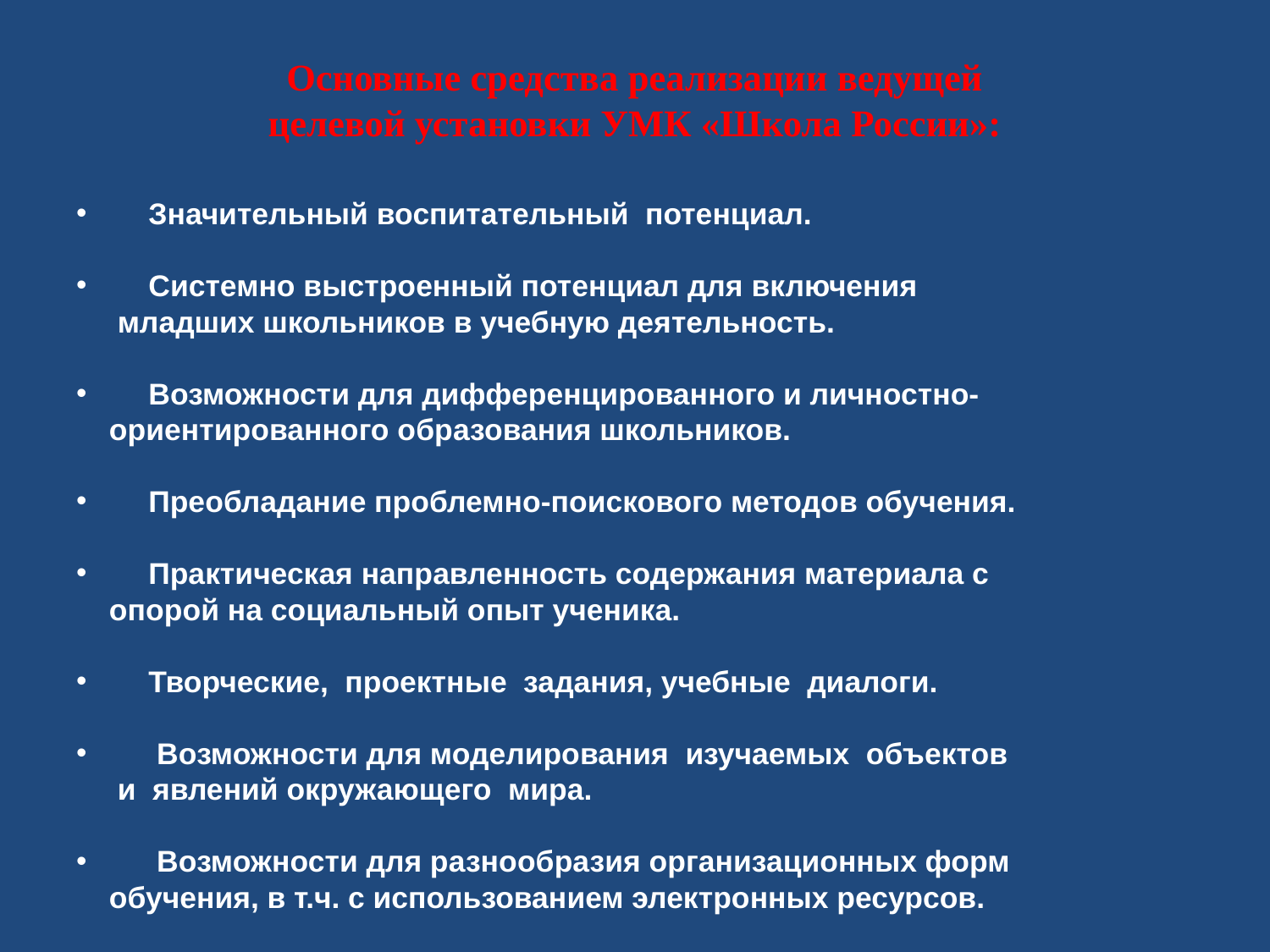

# Основные средства реализации ведущей целевой установки УМК «Школа России»:
   Значительный воспитательный  потенциал.

   Системно выстроенный потенциал для включения
     младших школьников в учебную деятельность.

   Возможности для дифференцированного и личностно-
    ориентированного образования школьников.

   Преобладание проблемно-поискового методов обучения.

   Практическая направленность содержания материала с
    опорой на социальный опыт ученика.

   Творческие,  проектные  задания, учебные  диалоги.

    Возможности для моделирования  изучаемых  объектов
     и  явлений окружающего  мира.

    Возможности для разнообразия организационных форм
    обучения, в т.ч. с использованием электронных ресурсов.